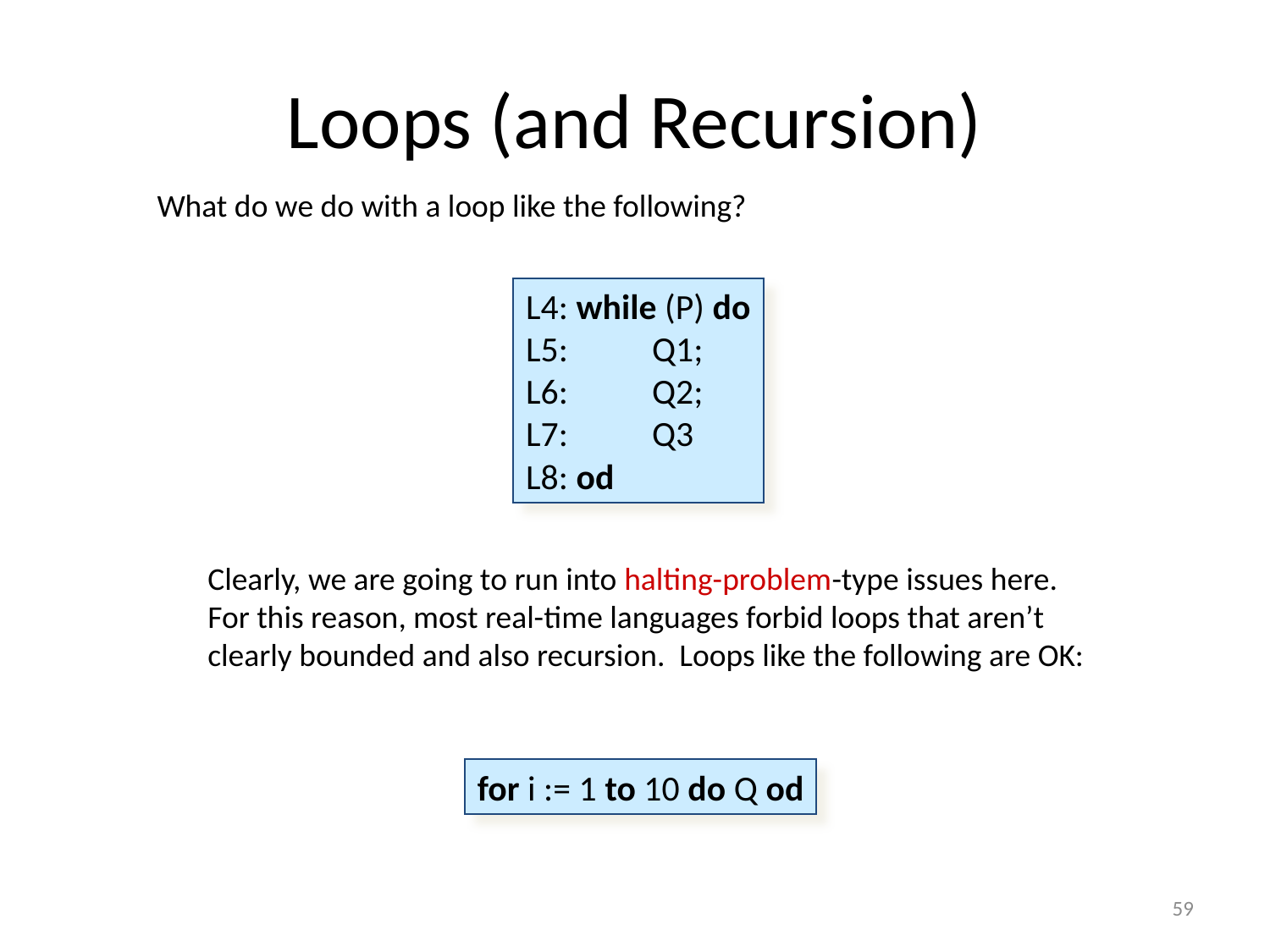

# Loops (and Recursion)
What do we do with a loop like the following?
L4: while (P) do
L5:	Q1;
L6:	Q2;
L7:	Q3
L8: od
Clearly, we are going to run into halting-problem-type issues here.
For this reason, most real-time languages forbid loops that aren’t
clearly bounded and also recursion.  Loops like the following are OK:
for i := 1 to 10 do Q od
59